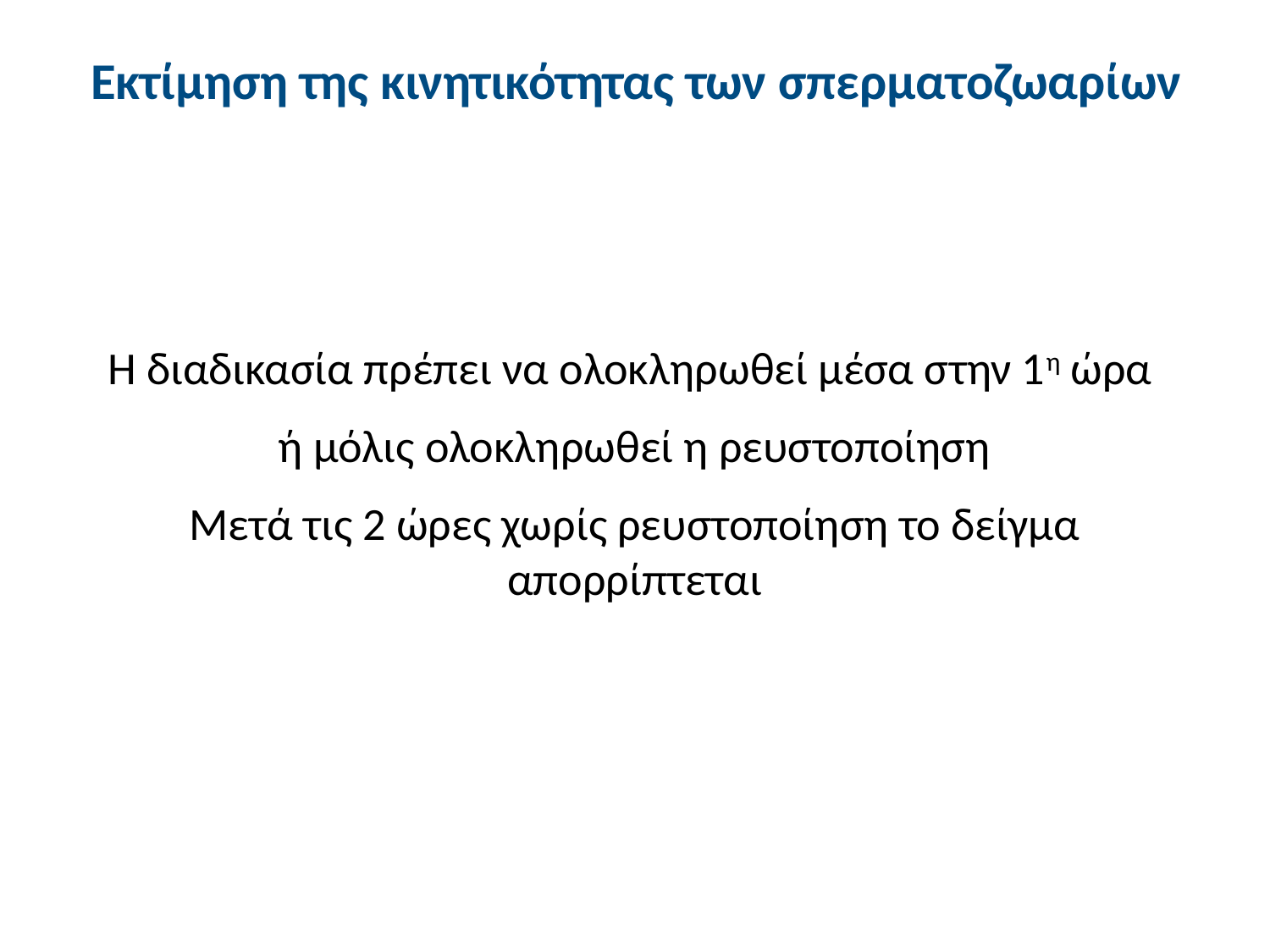

# Εκτίμηση της κινητικότητας των σπερματοζωαρίων

Η διαδικασία πρέπει να ολοκληρωθεί μέσα στην 1η ώρα
ή μόλις ολοκληρωθεί η ρευστοποίηση
Μετά τις 2 ώρες χωρίς ρευστοποίηση το δείγμα απορρίπτεται